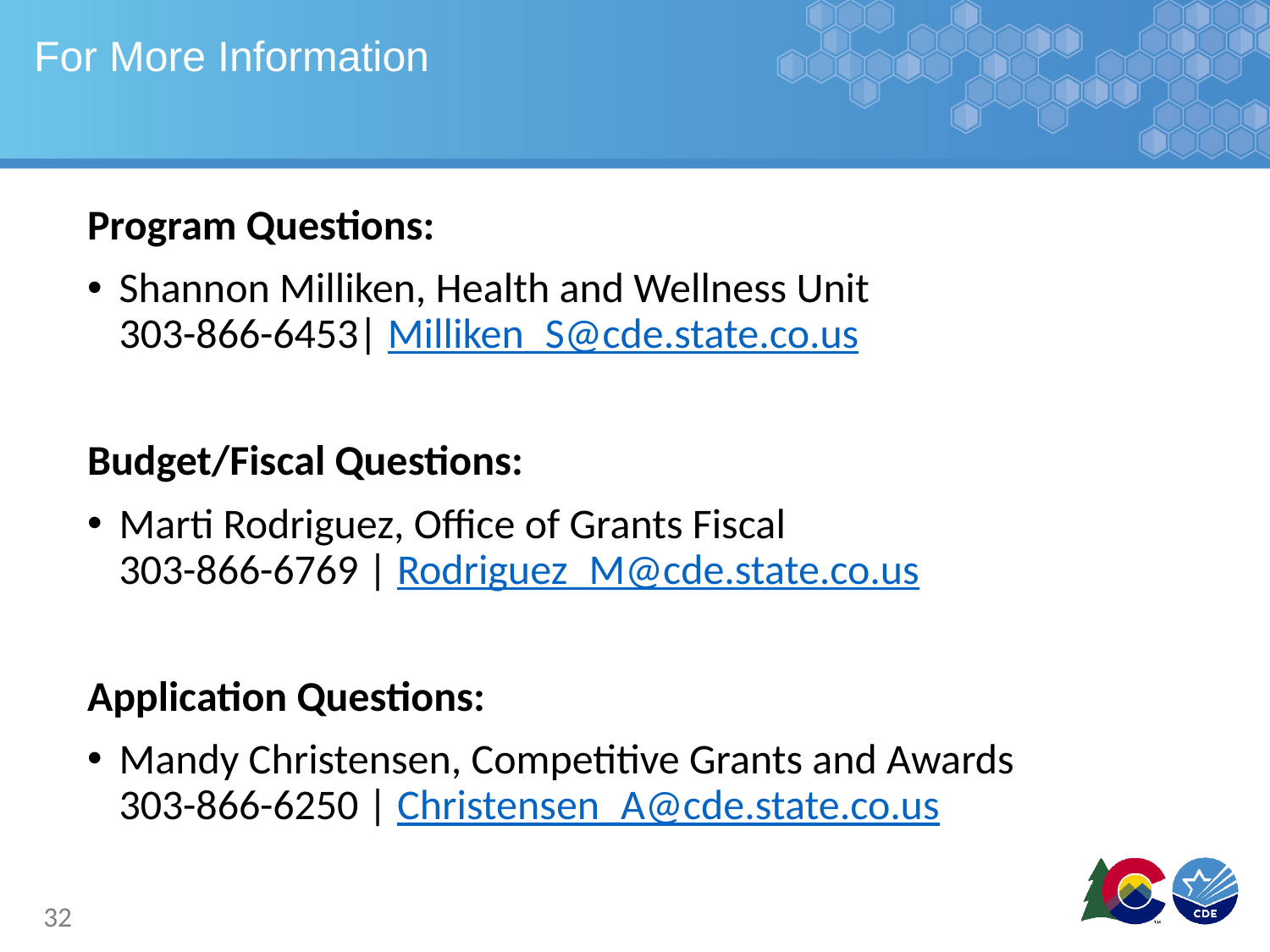

# For More Information
Program Questions:
Shannon Milliken, Health and Wellness Unit
303-866-6453| Milliken_S@cde.state.co.us

Budget/Fiscal Questions:
Marti Rodriguez, Office of Grants Fiscal
303-866-6769 | Rodriguez_M@cde.state.co.us

Application Questions:
Mandy Christensen, Competitive Grants and Awards
303-866-6250 | Christensen_A@cde.state.co.us
32